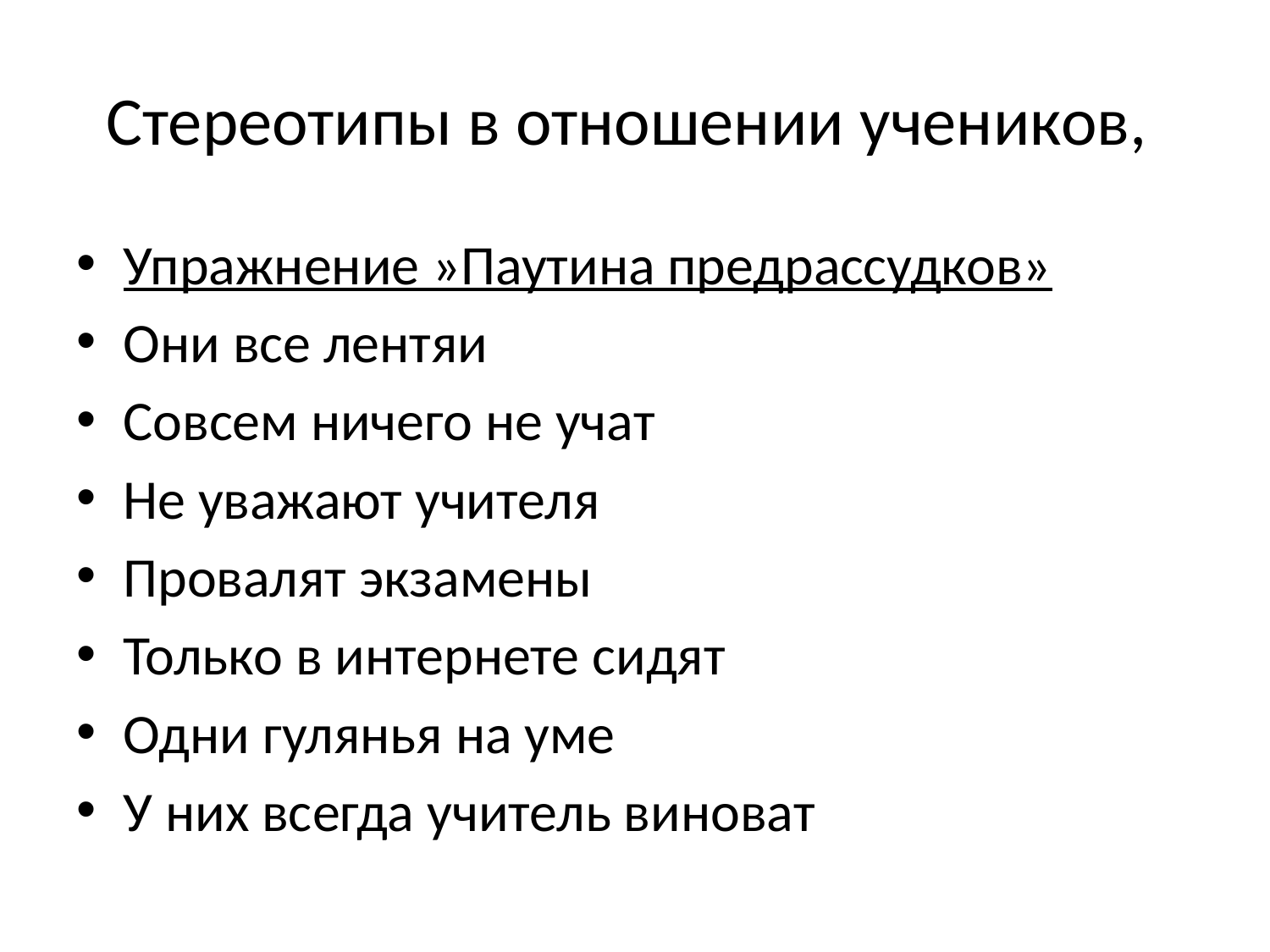

# Стереотипы в отношении учеников,
Упражнение »Паутина предрассудков»
Они все лентяи
Совсем ничего не учат
Не уважают учителя
Провалят экзамены
Только в интернете сидят
Одни гулянья на уме
У них всегда учитель виноват